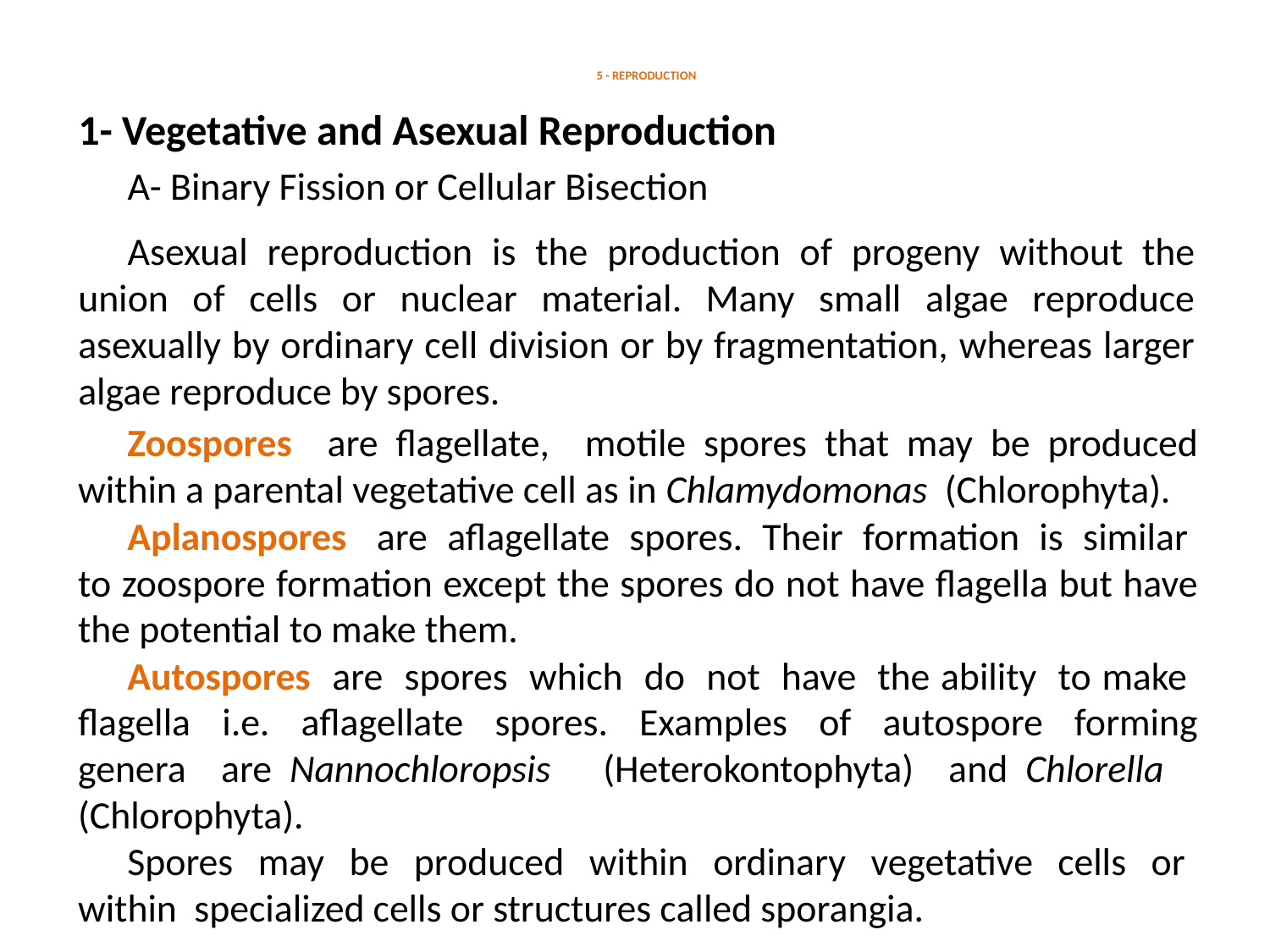

# 5 - REPRODUCTION
1- Vegetative and Asexual Reproduction
A- Binary Fission or Cellular Bisection

Asexual reproduction is the production of progeny without the union of cells or nuclear material. Many small algae reproduce asexually by ordinary cell division or by fragmentation, whereas larger algae reproduce by spores.
Zoospores  are flagellate,  motile spores that may be produced within a parental vegetative cell as in Chlamydomonas  (Chlorophyta).
Aplanospores   are  aflagellate  spores.  Their  formation  is  similar  to zoospore formation except the spores do not have flagella but have the potential to make them.
Autospores  are  spores  which  do  not  have  the ability  to make  flagella  i.e.  aflagellate  spores.  Examples  of  autospore  forming genera  are Nannochloropsis   (Heterokontophyta)  and Chlorella   (Chlorophyta).
Spores  may  be  produced  within  ordinary  vegetative  cells  or  within  specialized cells or structures called sporangia.